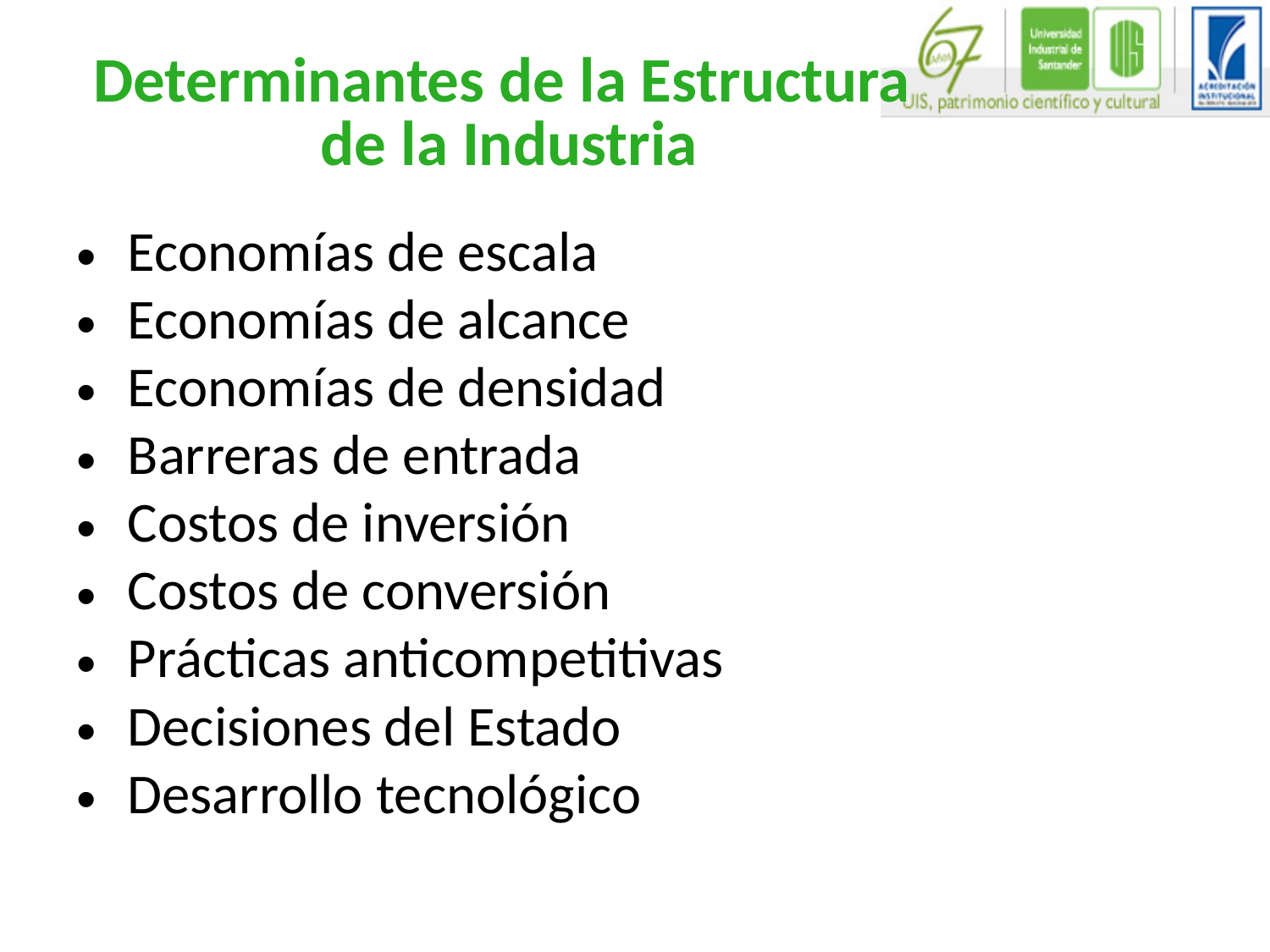

# Determinantes de la Estructura de la Industria
Economías de escala
Economías de alcance
Economías de densidad
Barreras de entrada
Costos de inversión
Costos de conversión
Prácticas anticompetitivas
Decisiones del Estado
Desarrollo tecnológico